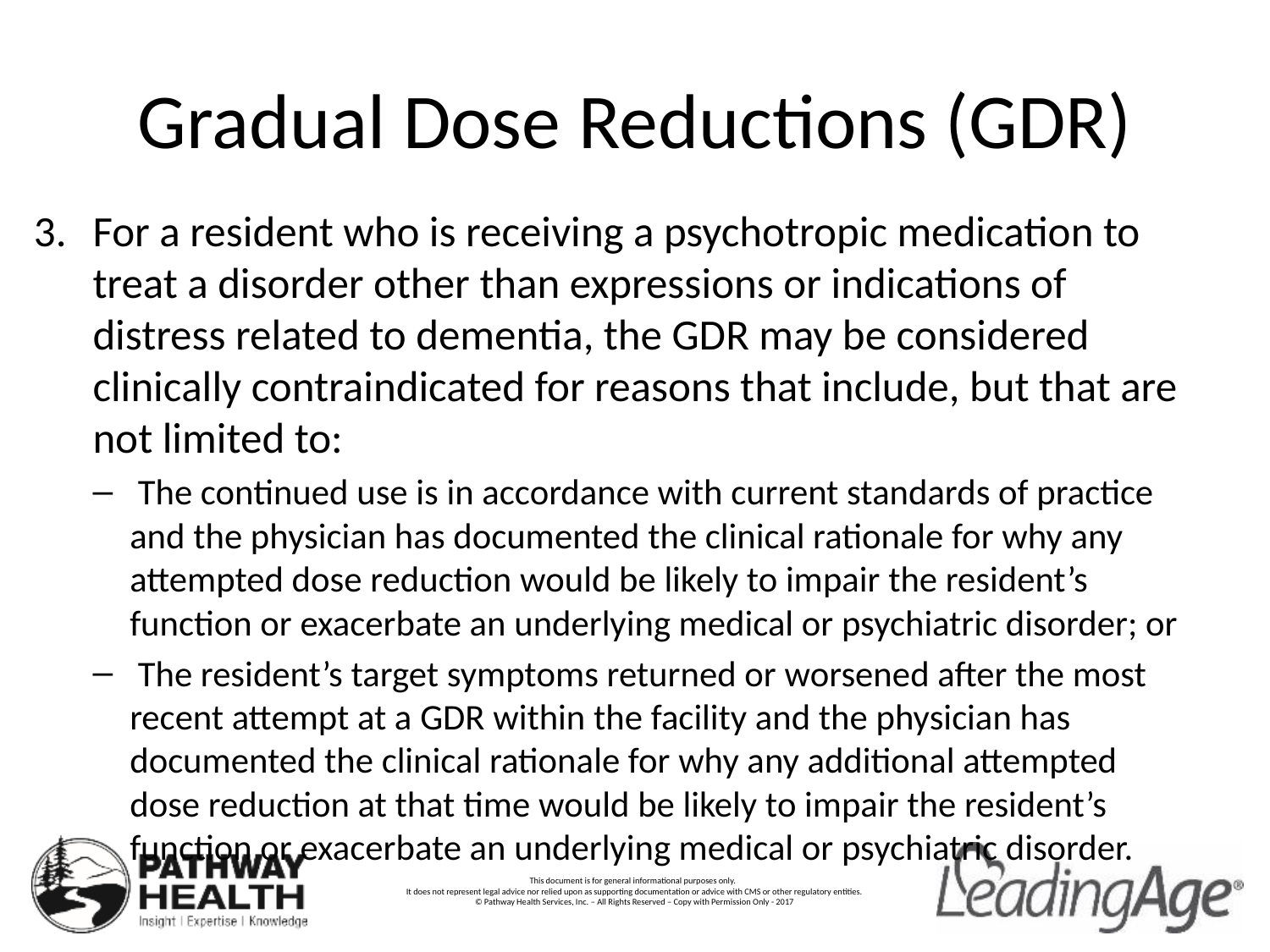

# Gradual Dose Reductions (GDR)
For a resident who is receiving a psychotropic medication to treat a disorder other than expressions or indications of distress related to dementia, the GDR may be considered clinically contraindicated for reasons that include, but that are not limited to:
 The continued use is in accordance with current standards of practice and the physician has documented the clinical rationale for why any attempted dose reduction would be likely to impair the resident’s function or exacerbate an underlying medical or psychiatric disorder; or
 The resident’s target symptoms returned or worsened after the most recent attempt at a GDR within the facility and the physician has documented the clinical rationale for why any additional attempted dose reduction at that time would be likely to impair the resident’s function or exacerbate an underlying medical or psychiatric disorder.